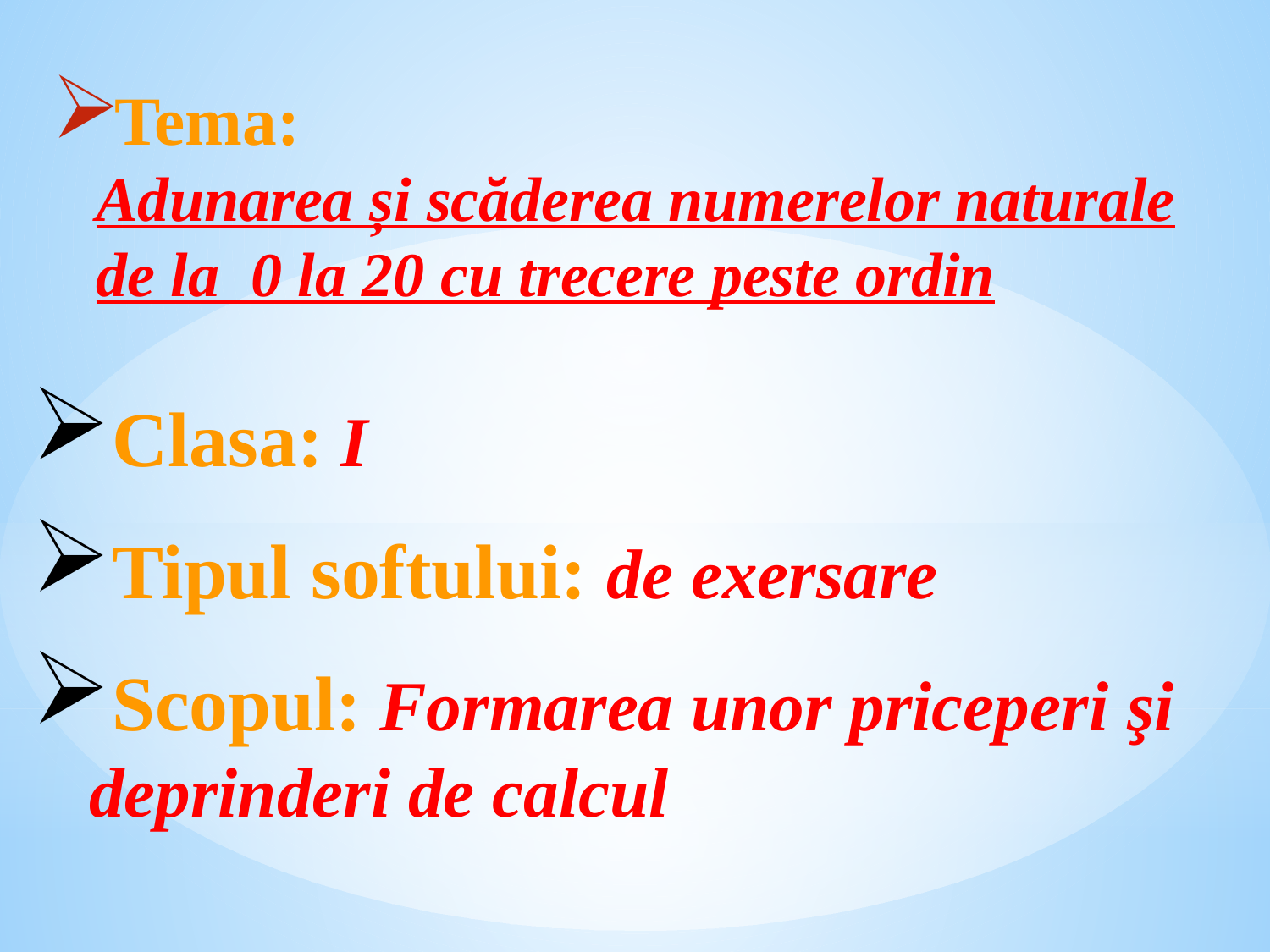

# Tema: Adunarea și scăderea numerelor naturale de la  0 la 20 cu trecere peste ordin

Clasa: I
Tipul softului: de exersare
Scopul: Formarea unor priceperi şi deprinderi de calcul